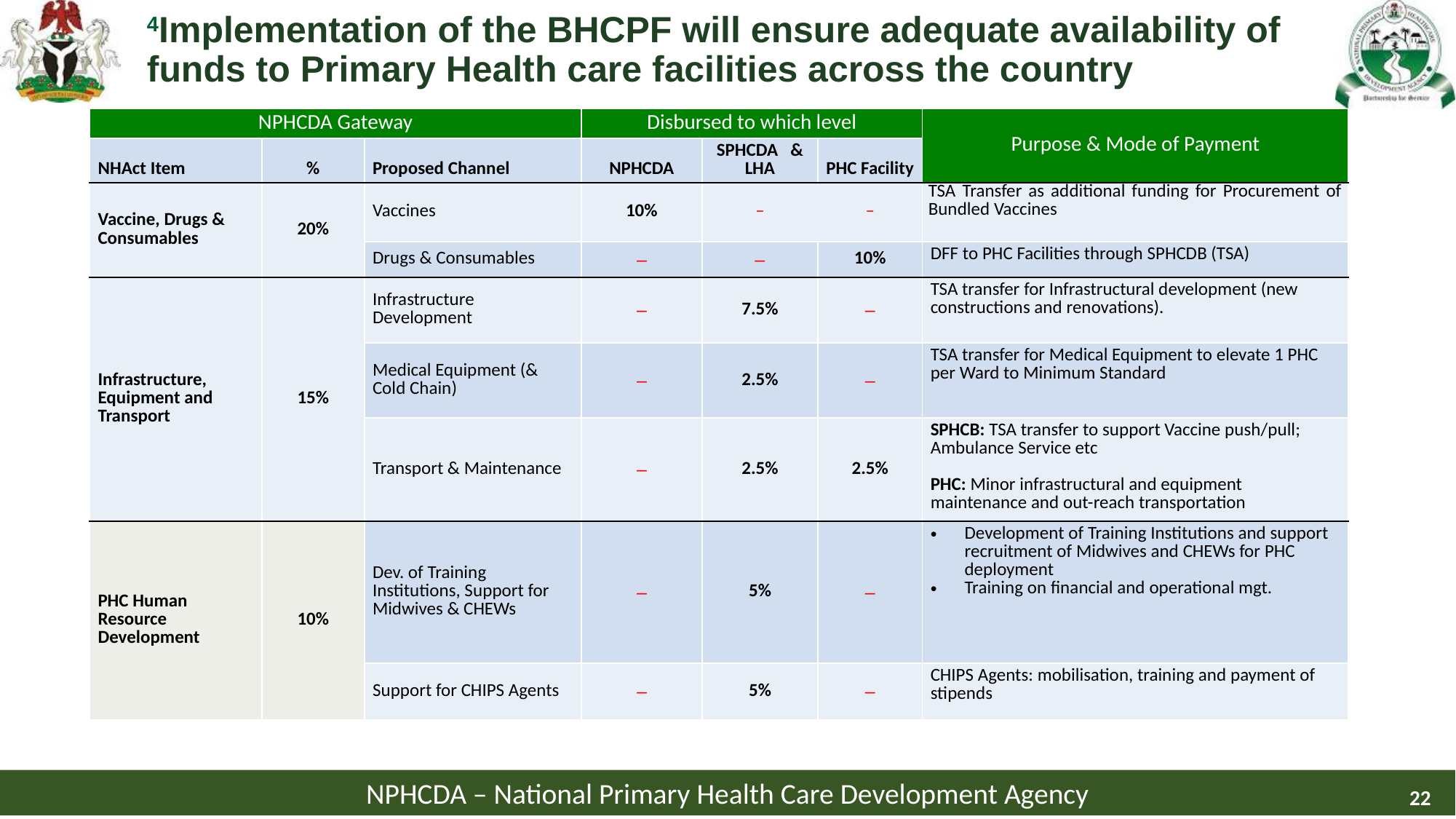

4Implementation of the BHCPF will ensure adequate availability of funds to Primary Health care facilities across the country
| NPHCDA Gateway |  |  | Disbursed to which level |  |  | Purpose & Mode of Payment |
| --- | --- | --- | --- | --- | --- | --- |
| NHAct Item | % | Proposed Channel | NPHCDA | SPHCDA & LHA | PHC Facility |  |
| Vaccine, Drugs & Consumables | 20% | Vaccines | 10% | – | – | TSA Transfer as additional funding for Procurement of Bundled Vaccines |
|  |  | Drugs & Consumables | – | – | 10% | DFF to PHC Facilities through SPHCDB (TSA) |
| Infrastructure, Equipment and Transport | 15% | Infrastructure Development | – | 7.5% | – | TSA transfer for Infrastructural development (new constructions and renovations). |
|  |  | Medical Equipment (& Cold Chain) | – | 2.5% | – | TSA transfer for Medical Equipment to elevate 1 PHC per Ward to Minimum Standard |
|  |  | Transport & Maintenance | – | 2.5% | 2.5% | SPHCB: TSA transfer to support Vaccine push/pull; Ambulance Service etc PHC: Minor infrastructural and equipment maintenance and out-reach transportation |
| PHC Human Resource Development | 10% | Dev. of Training Institutions, Support for Midwives & CHEWs | – | 5% | – | Development of Training Institutions and support recruitment of Midwives and CHEWs for PHC deployment Training on financial and operational mgt. |
|  |  | Support for CHIPS Agents | – | 5% | – | CHIPS Agents: mobilisation, training and payment of stipends |
#
22
22